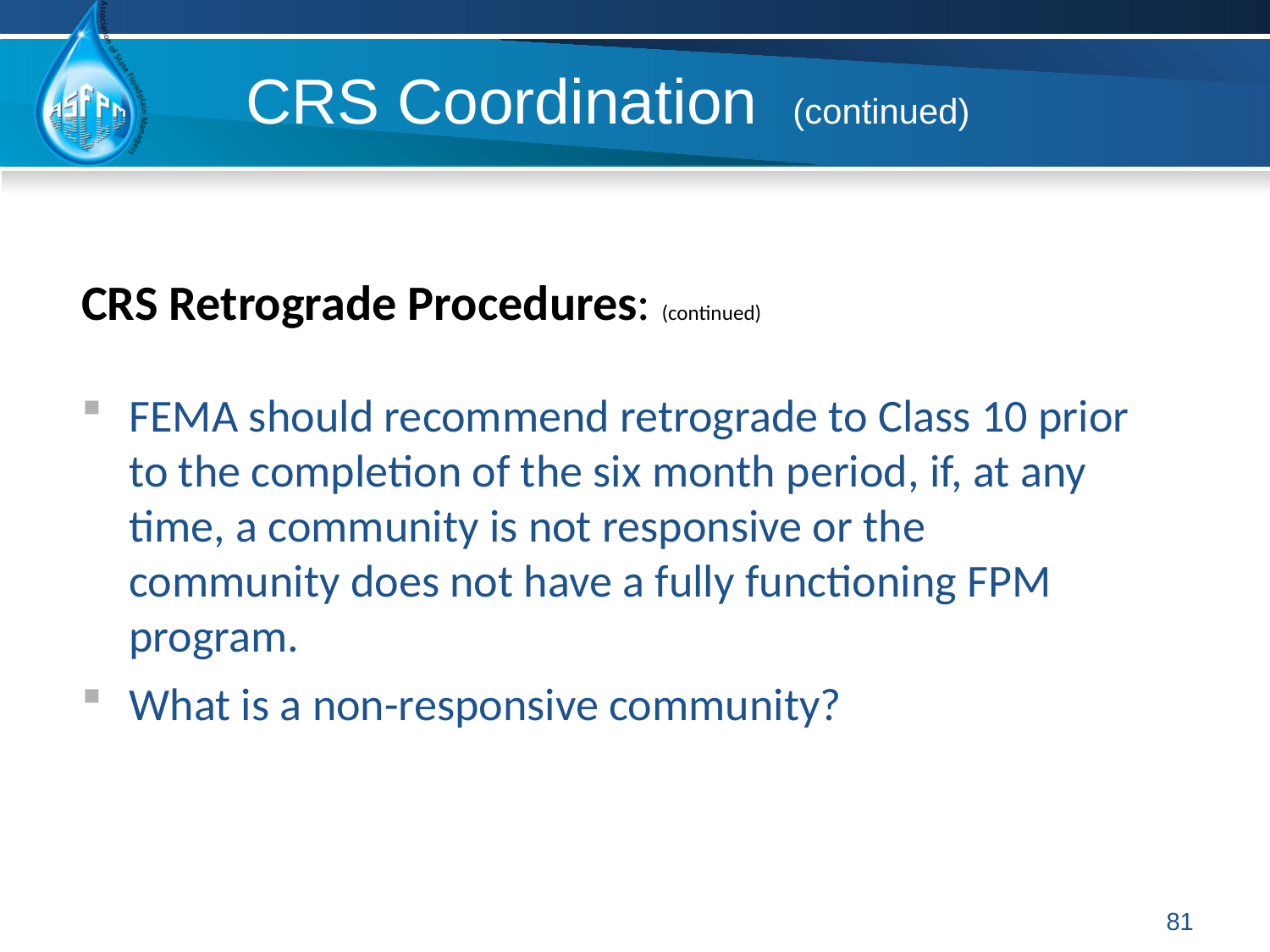

# CRS Coordination  (continued)

CRS Retrograde Procedures: (continued)

FEMA should recommend retrograde to Class 10 prior to the completion of the six month period, if, at any time, a community is not responsive or the community does not have a fully functioning FPM program.
What is a non-responsive community?

81